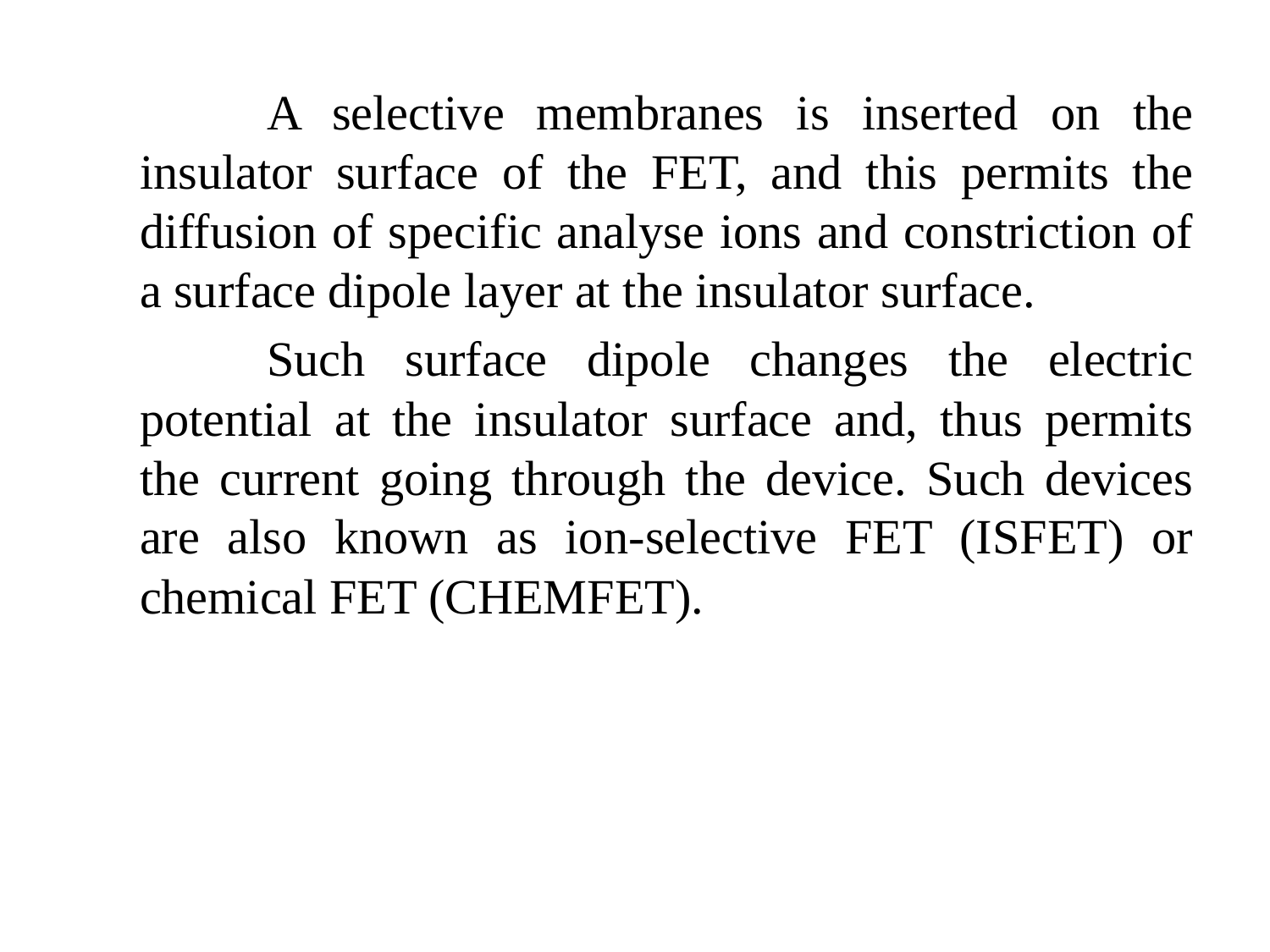

A selective membranes is inserted on the insulator surface of the FET, and this permits the diffusion of specific analyse ions and constriction of a surface dipole layer at the insulator surface.
	Such surface dipole changes the electric potential at the insulator surface and, thus permits the current going through the device. Such devices are also known as ion-selective FET (ISFET) or chemical FET (CHEMFET).